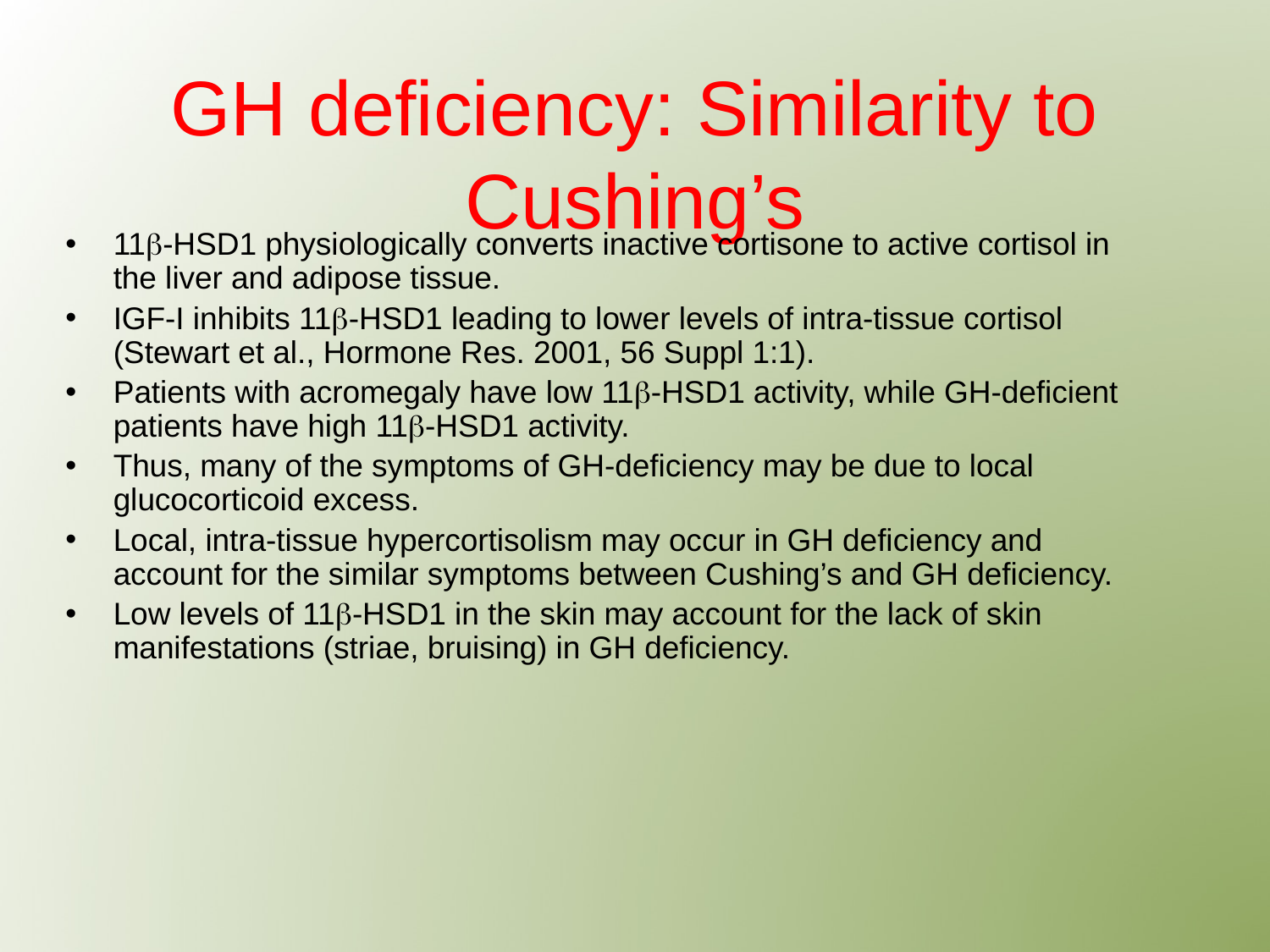

# GH deficiency: Similarity to Cushing’s
11β-HSD1 physiologically converts inactive cortisone to active cortisol in the liver and adipose tissue.
IGF-I inhibits 11β-HSD1 leading to lower levels of intra-tissue cortisol (Stewart et al., Hormone Res. 2001, 56 Suppl 1:1).
Patients with acromegaly have low 11β-HSD1 activity, while GH-deficient patients have high 11β-HSD1 activity.
Thus, many of the symptoms of GH-deficiency may be due to local glucocorticoid excess.
Local, intra-tissue hypercortisolism may occur in GH deficiency and account for the similar symptoms between Cushing’s and GH deficiency.
Low levels of 11β-HSD1 in the skin may account for the lack of skin manifestations (striae, bruising) in GH deficiency.